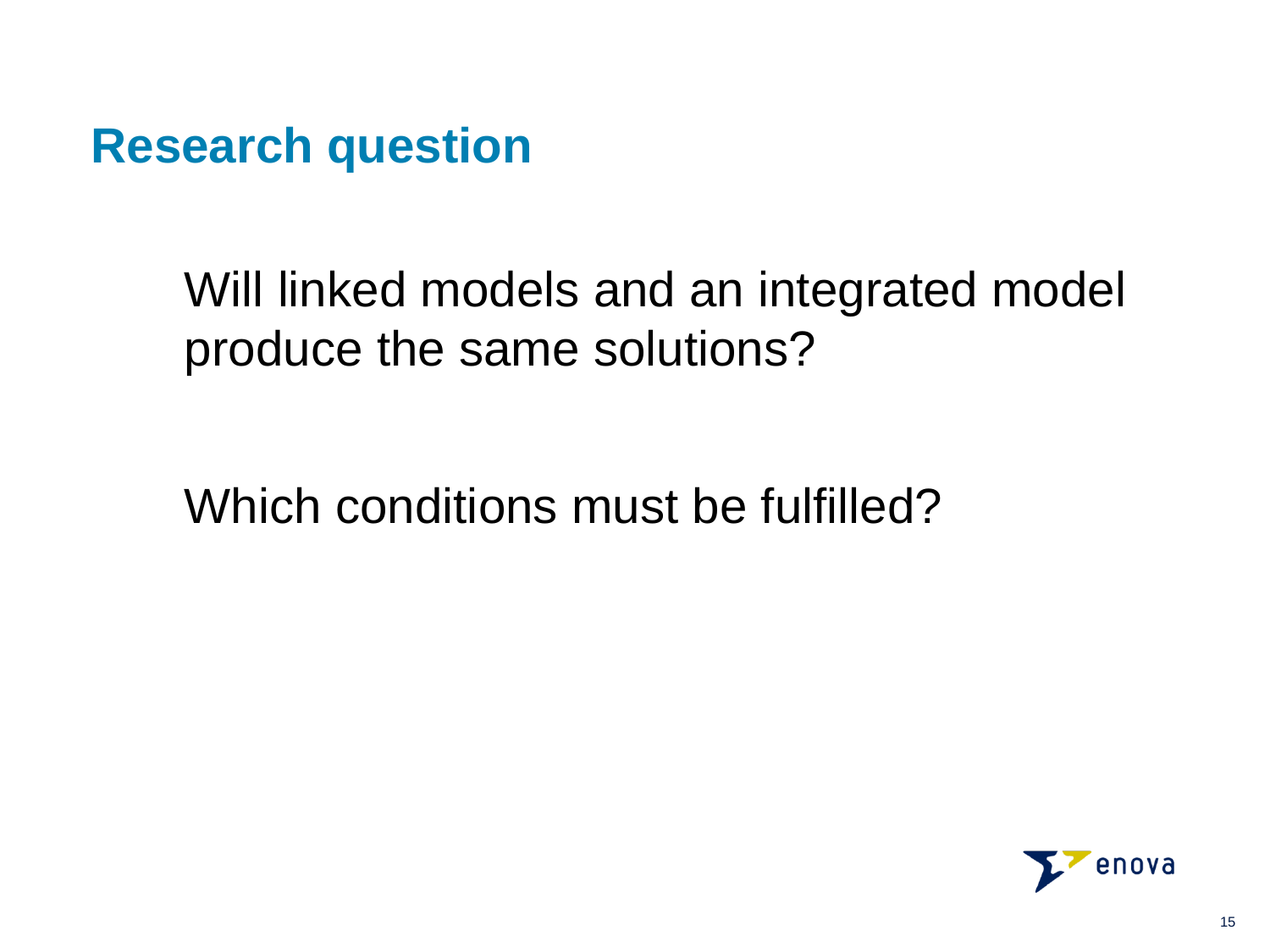

# Research question
Will linked models and an integrated model produce the same solutions?

Which conditions must be fulfilled?
15